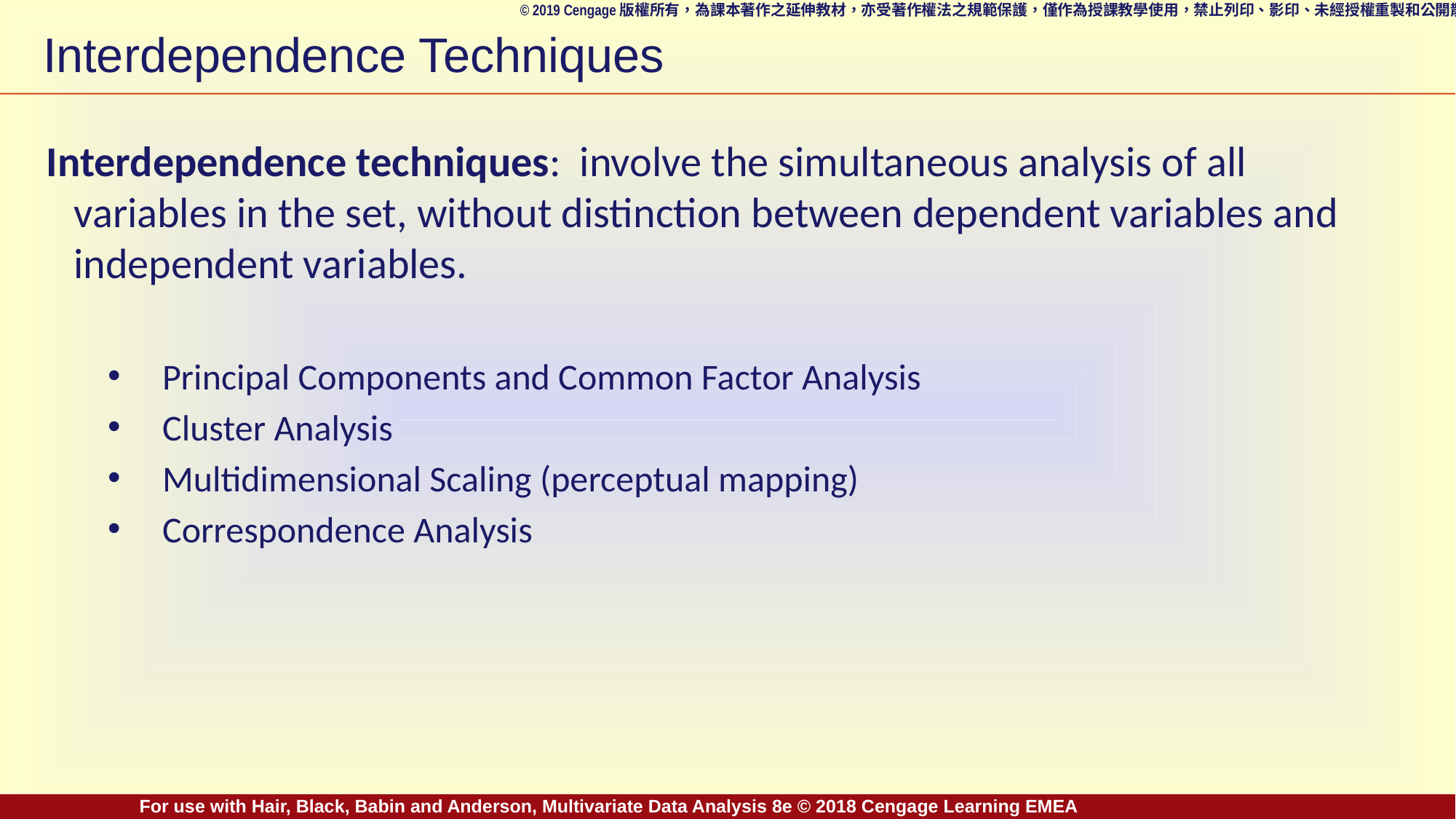

# Interdependence Techniques
Interdependence techniques:  involve the simultaneous analysis of all variables in the set, without distinction between dependent variables and independent variables.

Principal Components and Common Factor Analysis
Cluster Analysis
Multidimensional Scaling (perceptual mapping)
Correspondence Analysis

For use with Hair, Black, Babin and Anderson, Multivariate Data Analysis 8e © 2018 Cengage Learning EMEA